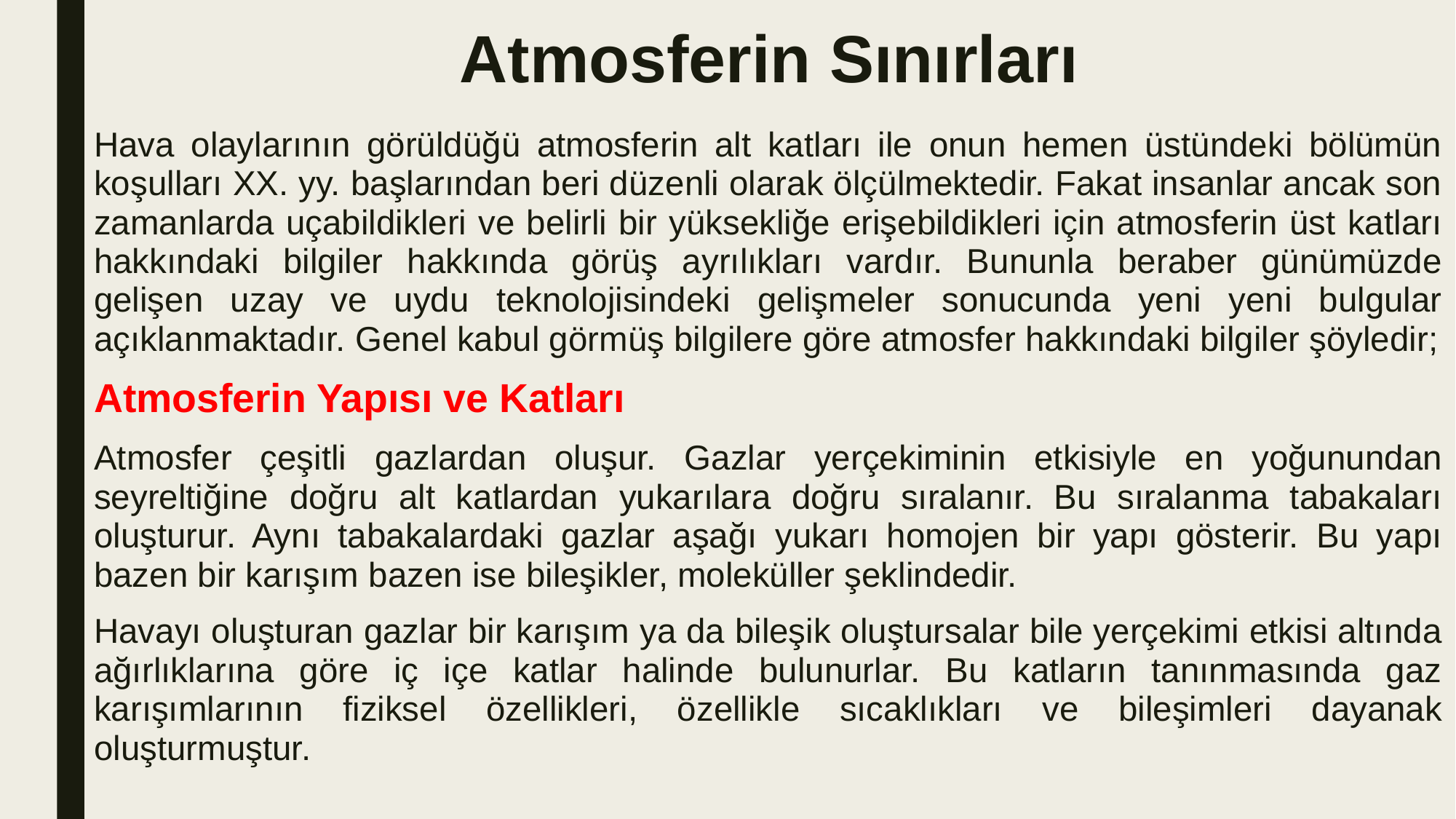

# Atmosferin Sınırları
Hava olaylarının görüldüğü atmosferin alt katları ile onun hemen üstündeki bölümün koşulları XX. yy. başlarından beri düzenli olarak ölçülmektedir. Fakat insanlar ancak son zamanlarda uçabildikleri ve belirli bir yüksekliğe erişebildikleri için atmosferin üst katları hakkındaki bilgiler hakkında görüş ayrılıkları vardır. Bununla beraber günümüzde gelişen uzay ve uydu teknolojisindeki gelişmeler sonucunda yeni yeni bulgular açıklanmaktadır. Genel kabul görmüş bilgilere göre atmosfer hakkındaki bilgiler şöyledir;
Atmosferin Yapısı ve Katları
Atmosfer çeşitli gazlardan oluşur. Gazlar yerçekiminin etkisiyle en yoğunundan seyreltiğine doğru alt katlardan yukarılara doğru sıralanır. Bu sıralanma tabakaları oluşturur. Aynı tabakalardaki gazlar aşağı yukarı homojen bir yapı gösterir. Bu yapı bazen bir karışım bazen ise bileşikler, moleküller şeklindedir.
Havayı oluşturan gazlar bir karışım ya da bileşik oluştursalar bile yerçekimi etkisi altında ağırlıklarına göre iç içe katlar halinde bulunurlar. Bu katların tanınmasında gaz karışımlarının fiziksel özellikleri, özellikle sıcaklıkları ve bileşimleri dayanak oluşturmuştur.